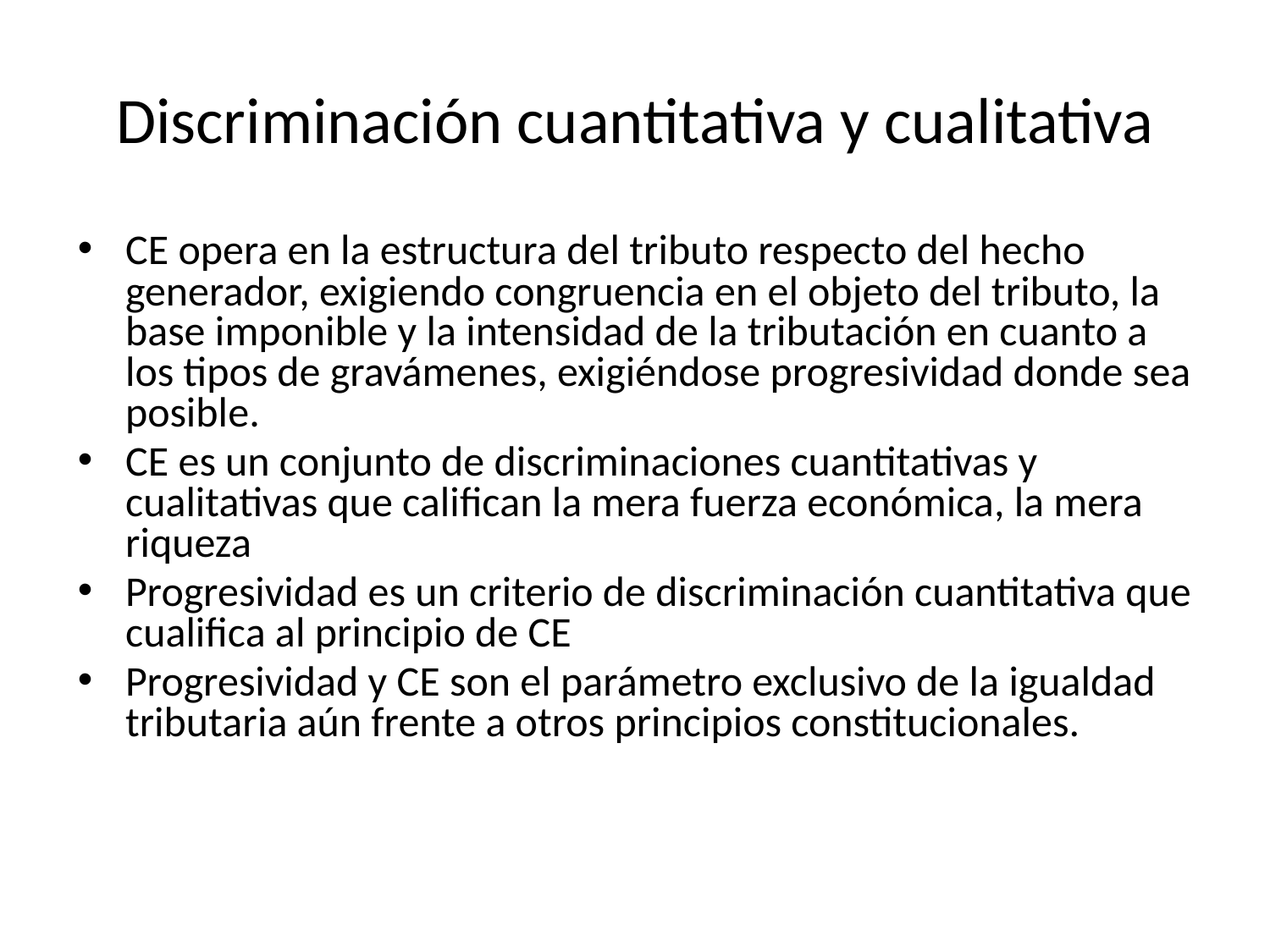

# Discriminación cuantitativa y cualitativa
CE opera en la estructura del tributo respecto del hecho generador, exigiendo congruencia en el objeto del tributo, la base imponible y la intensidad de la tributación en cuanto a los tipos de gravámenes, exigiéndose progresividad donde sea posible.
CE es un conjunto de discriminaciones cuantitativas y cualitativas que califican la mera fuerza económica, la mera riqueza
Progresividad es un criterio de discriminación cuantitativa que cualifica al principio de CE
Progresividad y CE son el parámetro exclusivo de la igualdad tributaria aún frente a otros principios constitucionales.